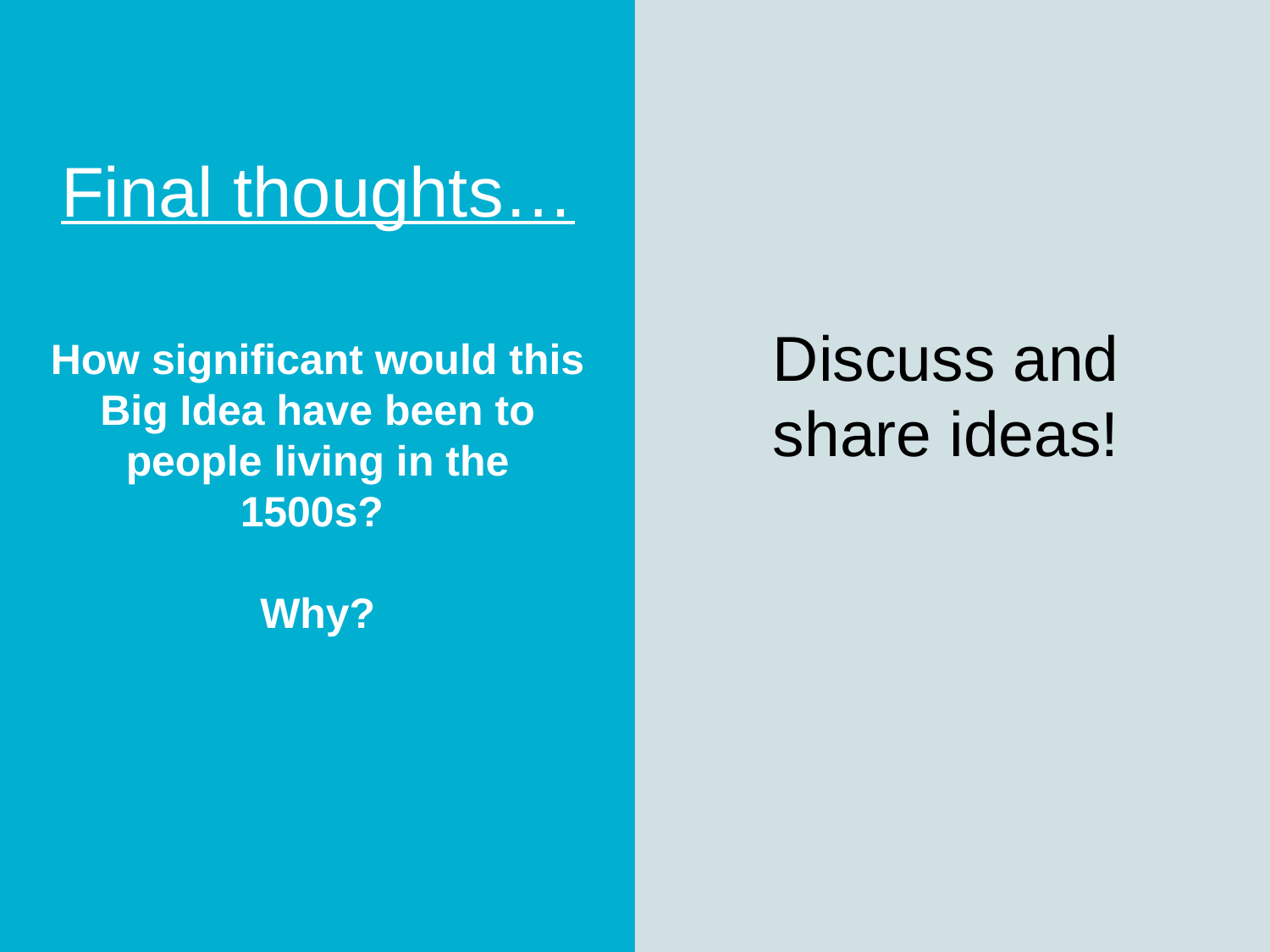

# Final thoughts… How significant would this Big Idea have been to people living in the 1500s? Why?
Discuss and share ideas!